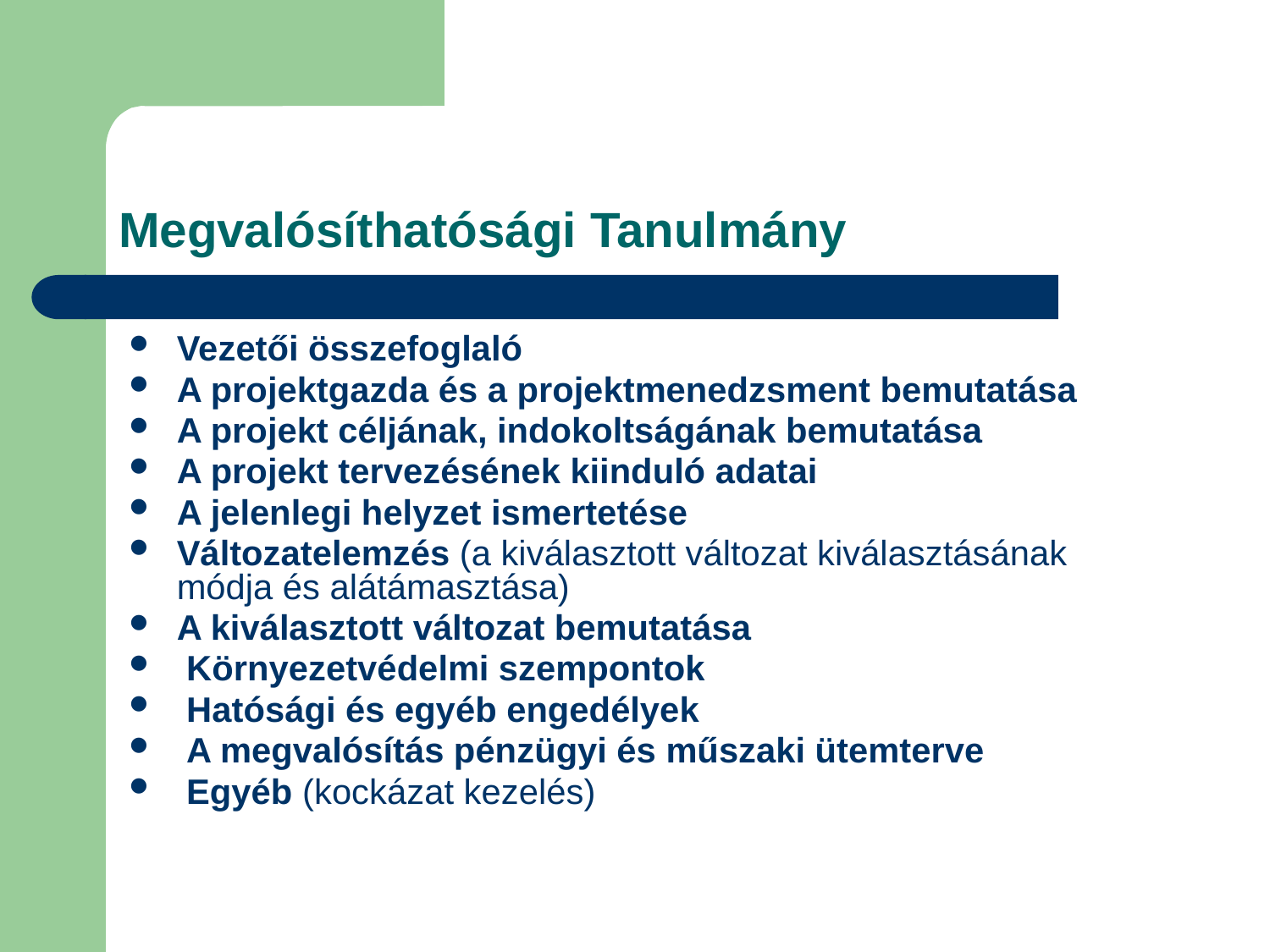

# Megvalósíthatósági Tanulmány
Vezetői összefoglaló
A projektgazda és a projektmenedzsment bemutatása
A projekt céljának, indokoltságának bemutatása
A projekt tervezésének kiinduló adatai
A jelenlegi helyzet ismertetése
Változatelemzés (a kiválasztott változat kiválasztásának módja és alátámasztása)
A kiválasztott változat bemutatása
 Környezetvédelmi szempontok
 Hatósági és egyéb engedélyek
 A megvalósítás pénzügyi és műszaki ütemterve
 Egyéb (kockázat kezelés)